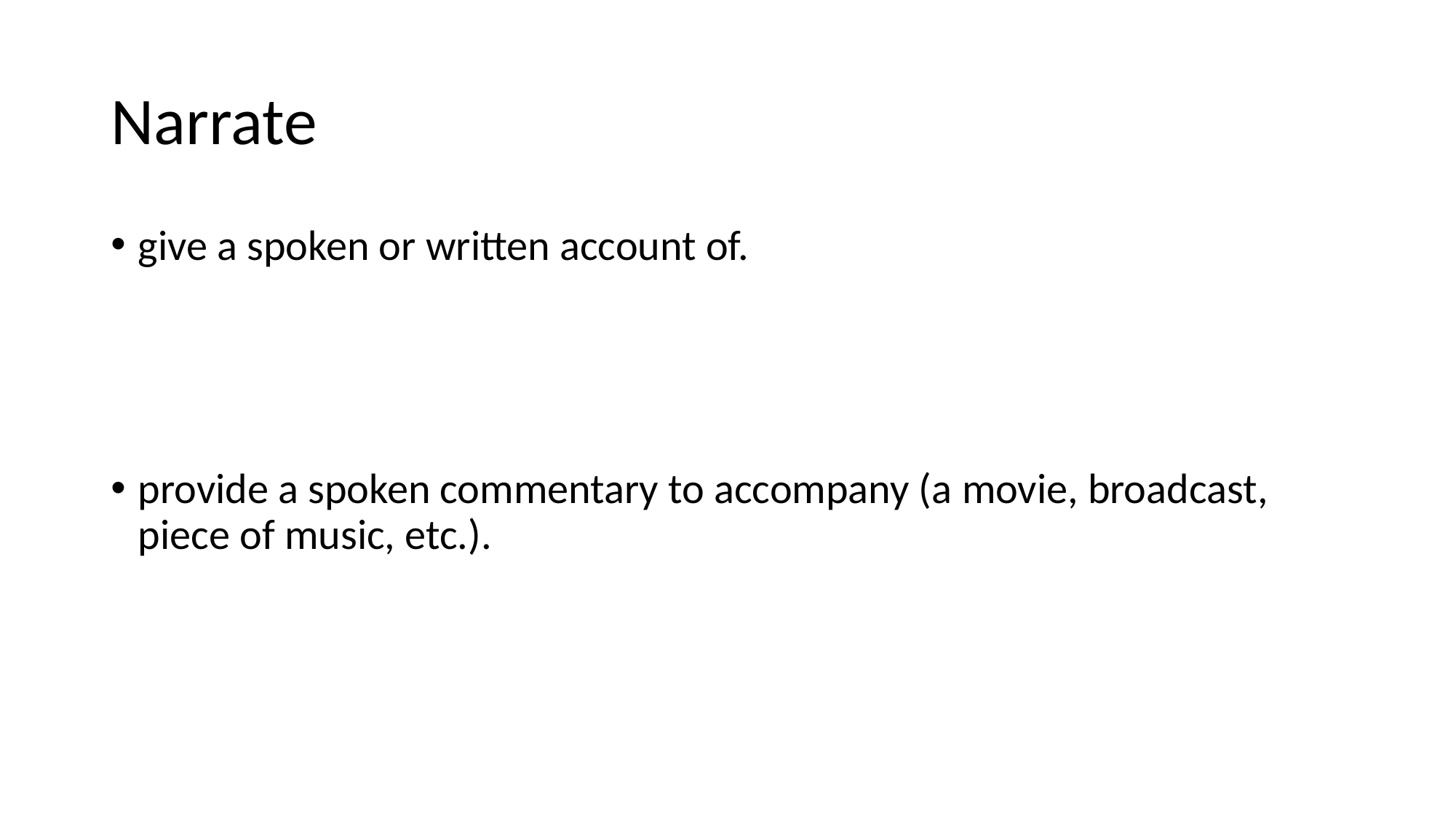

# Narrate
give a spoken or written account of.

provide a spoken commentary to accompany (a movie, broadcast, piece of music, etc.).